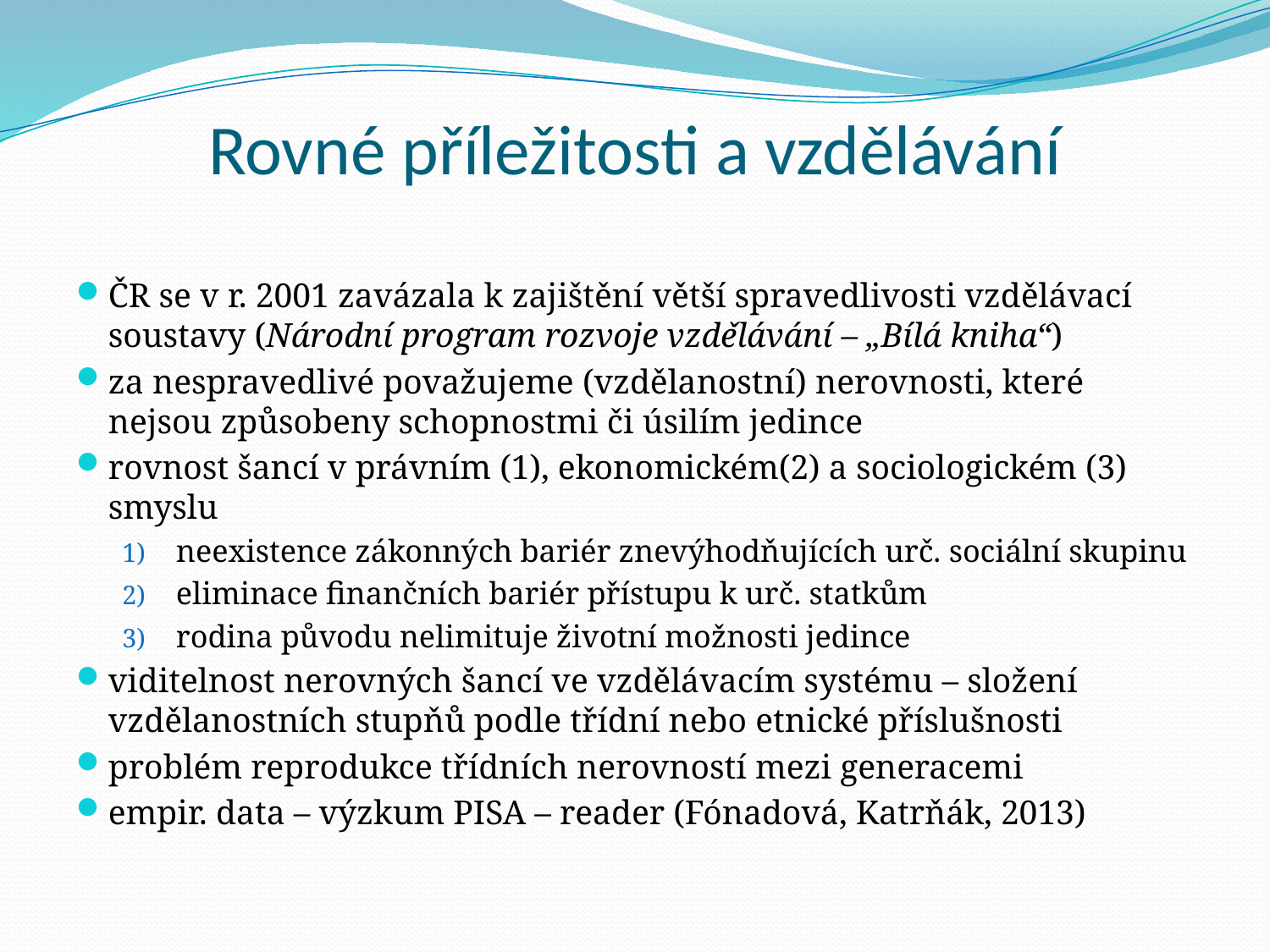

# Rovné příležitosti a vzdělávání
ČR se v r. 2001 zavázala k zajištění větší spravedlivosti vzdělávací soustavy (Národní program rozvoje vzdělávání – „Bílá kniha“)
za nespravedlivé považujeme (vzdělanostní) nerovnosti, které nejsou způsobeny schopnostmi či úsilím jedince
rovnost šancí v právním (1), ekonomickém(2) a sociologickém (3) smyslu
neexistence zákonných bariér znevýhodňujících urč. sociální skupinu
eliminace finančních bariér přístupu k urč. statkům
rodina původu nelimituje životní možnosti jedince
viditelnost nerovných šancí ve vzdělávacím systému – složení vzdělanostních stupňů podle třídní nebo etnické příslušnosti
problém reprodukce třídních nerovností mezi generacemi
empir. data – výzkum PISA – reader (Fónadová, Katrňák, 2013)